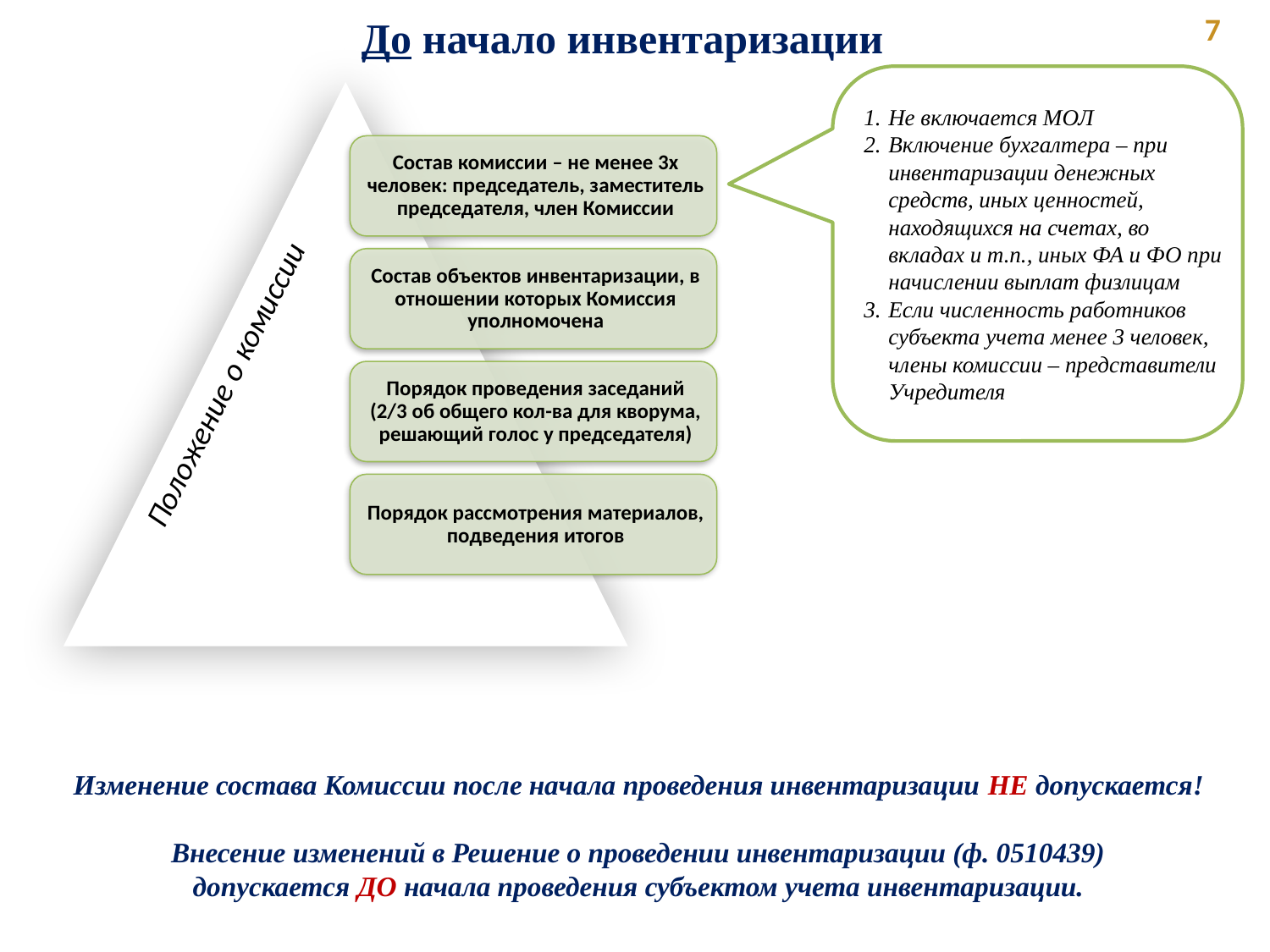

7
До начало инвентаризации
Не включается МОЛ
Включение бухгалтера – при инвентаризации денежных средств, иных ценностей, находящихся на счетах, во вкладах и т.п., иных ФА и ФО при начислении выплат физлицам
Если численность работников субъекта учета менее 3 человек, члены комиссии – представители Учредителя
Состав комиссии – не менее 3х человек: председатель, заместитель председателя, член Комиссии
Состав объектов инвентаризации, в отношении которых Комиссия уполномочена
Порядок проведения заседаний (2/3 об общего кол-ва для кворума, решающий голос у председателя)
Порядок рассмотрения материалов, подведения итогов
Положение о комиссии
Изменение состава Комиссии после начала проведения инвентаризации НЕ допускается!

Внесение изменений в Решение о проведении инвентаризации (ф. 0510439)
допускается ДО начала проведения субъектом учета инвентаризации.